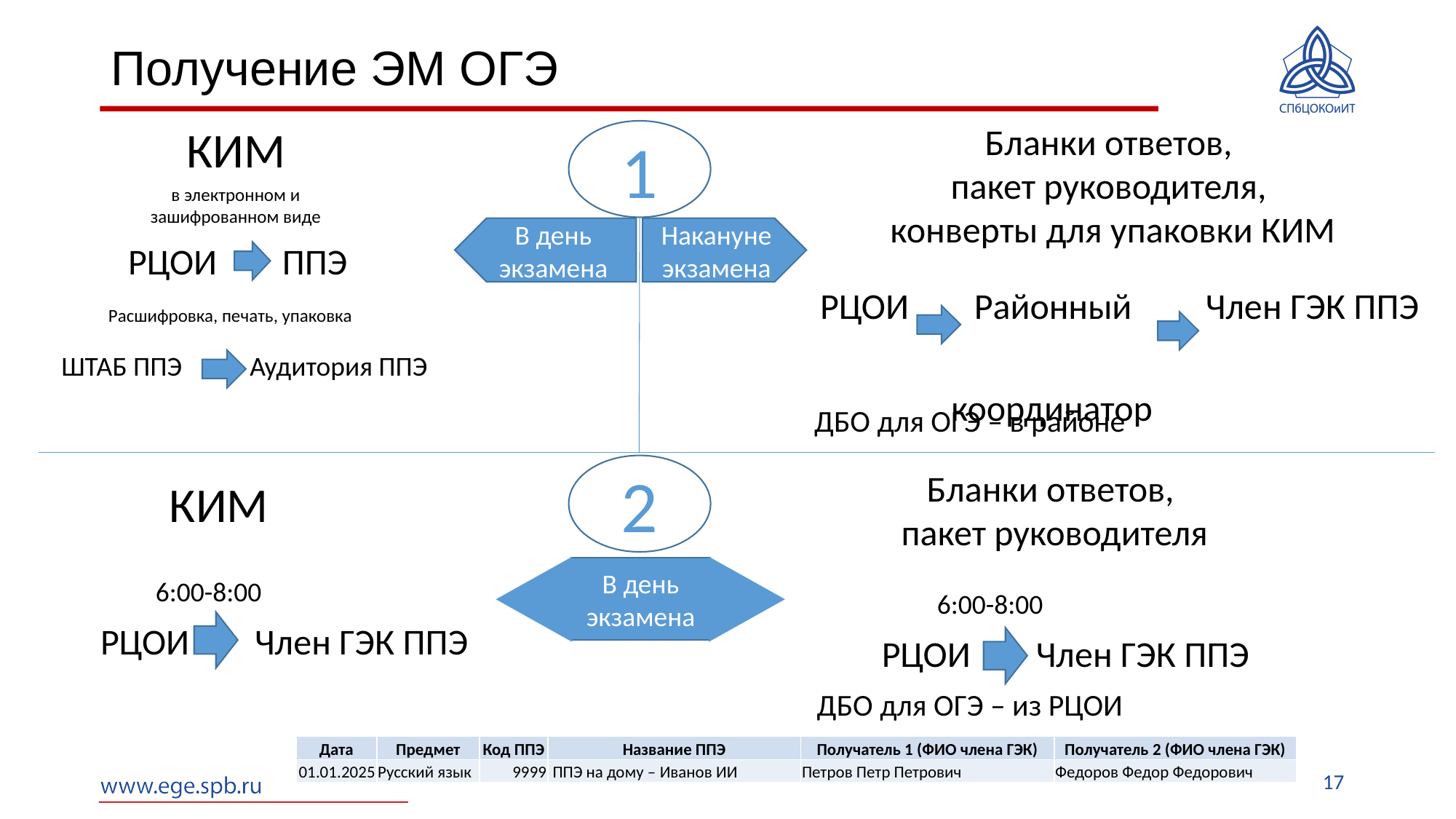

# Получение ЭМ ОГЭ
КИМ
в электронном и зашифрованном виде
РЦОИ        ППЭ

Расшифровка, печать, упаковка
ШТАБ ППЭ           Аудитория ППЭ

Бланки ответов,
пакет руководителя,
конверты для упаковки КИМ
РЦОИ        Районный         Член ГЭК ППЭ
                координатор

1
В день экзамена
Накануне экзамена
ДБО для ОГЭ – в районе
2
Бланки ответов,
пакет руководителя
6:00-8:00
РЦОИ        Член ГЭК ППЭ

КИМ
В день экзамена

6:00-8:00

РЦОИ        Член ГЭК ППЭ
ДБО для ОГЭ – из РЦОИ
| Дата | Предмет | Код ППЭ | Название ППЭ | Получатель 1 (ФИО члена ГЭК) | Получатель 2 (ФИО члена ГЭК) |
| --- | --- | --- | --- | --- | --- |
| 01.01.2025 | Русский язык | 9999 | ППЭ на дому – Иванов ИИ | Петров Петр Петрович | Федоров Федор Федорович |
17